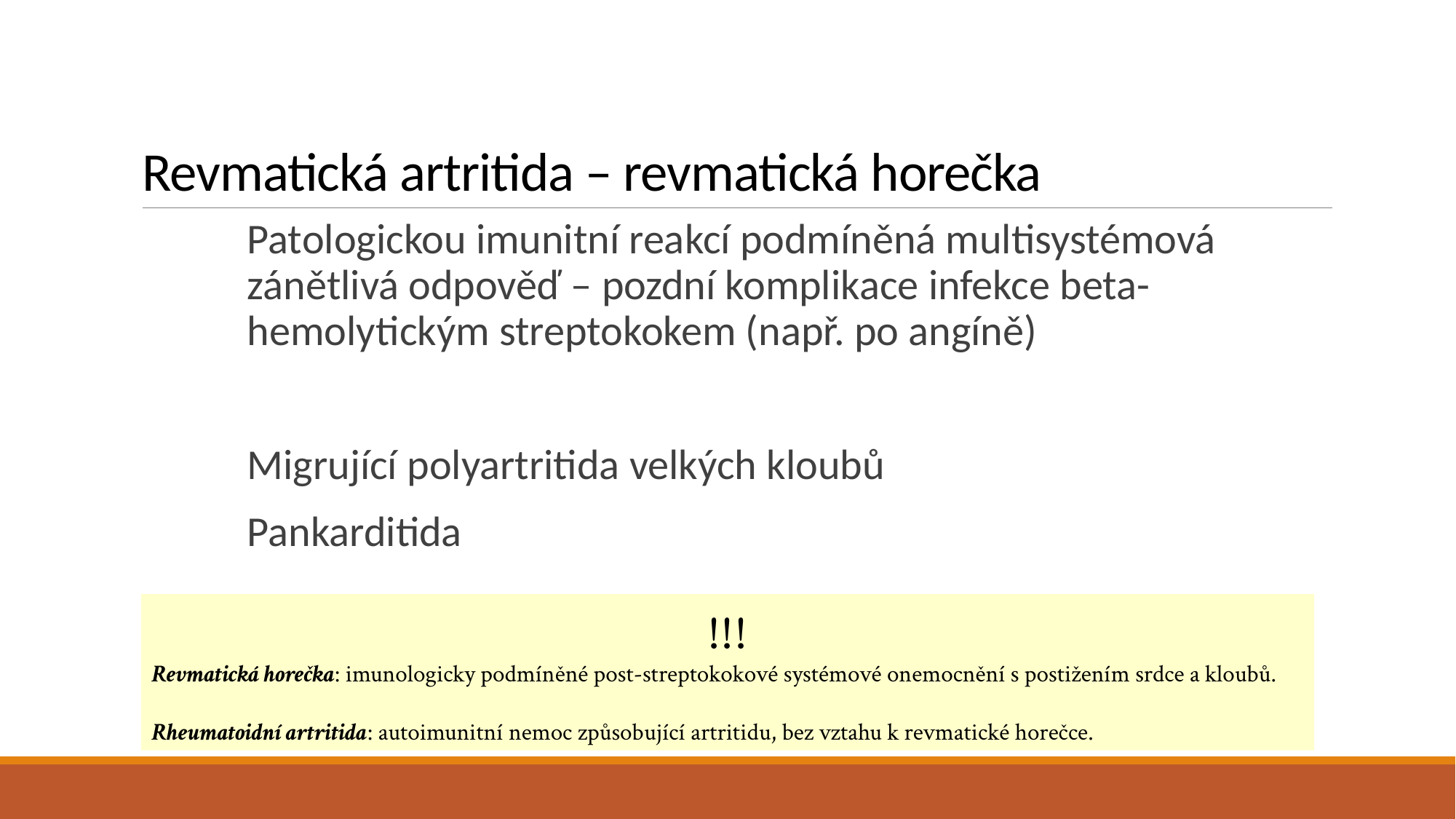

# Revmatická artritida – revmatická horečka
Patologickou imunitní reakcí podmíněná multisystémová zánětlivá odpověď – pozdní komplikace infekce beta-hemolytickým streptokokem (např. po angíně)

Migrující polyartritida velkých kloubů
Pankarditida

!!!
Revmatická horečka: imunologicky podmíněné post-streptokokové systémové onemocnění s postižením srdce a kloubů.

Rheumatoidní artritida: autoimunitní nemoc způsobující artritidu, bez vztahu k revmatické horečce.